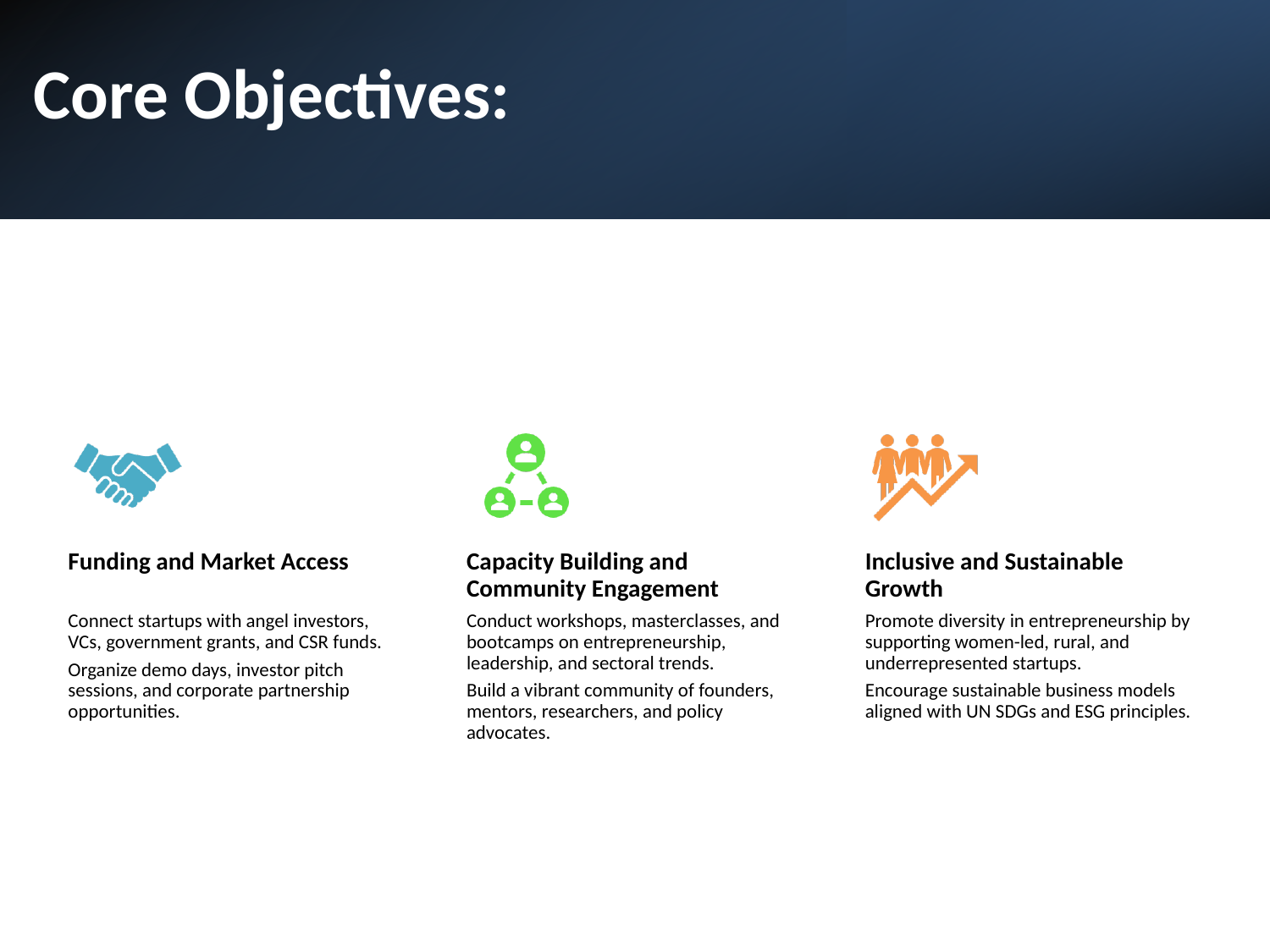

# Core Objectives:
Funding and Market Access
Connect startups with angel investors, VCs, government grants, and CSR funds.
Organize demo days, investor pitch sessions, and corporate partnership opportunities.
Capacity Building and Community Engagement
Conduct workshops, masterclasses, and bootcamps on entrepreneurship, leadership, and sectoral trends.
Build a vibrant community of founders, mentors, researchers, and policy advocates.
Inclusive and Sustainable Growth
Promote diversity in entrepreneurship by supporting women-led, rural, and underrepresented startups.
Encourage sustainable business models aligned with UN SDGs and ESG principles.